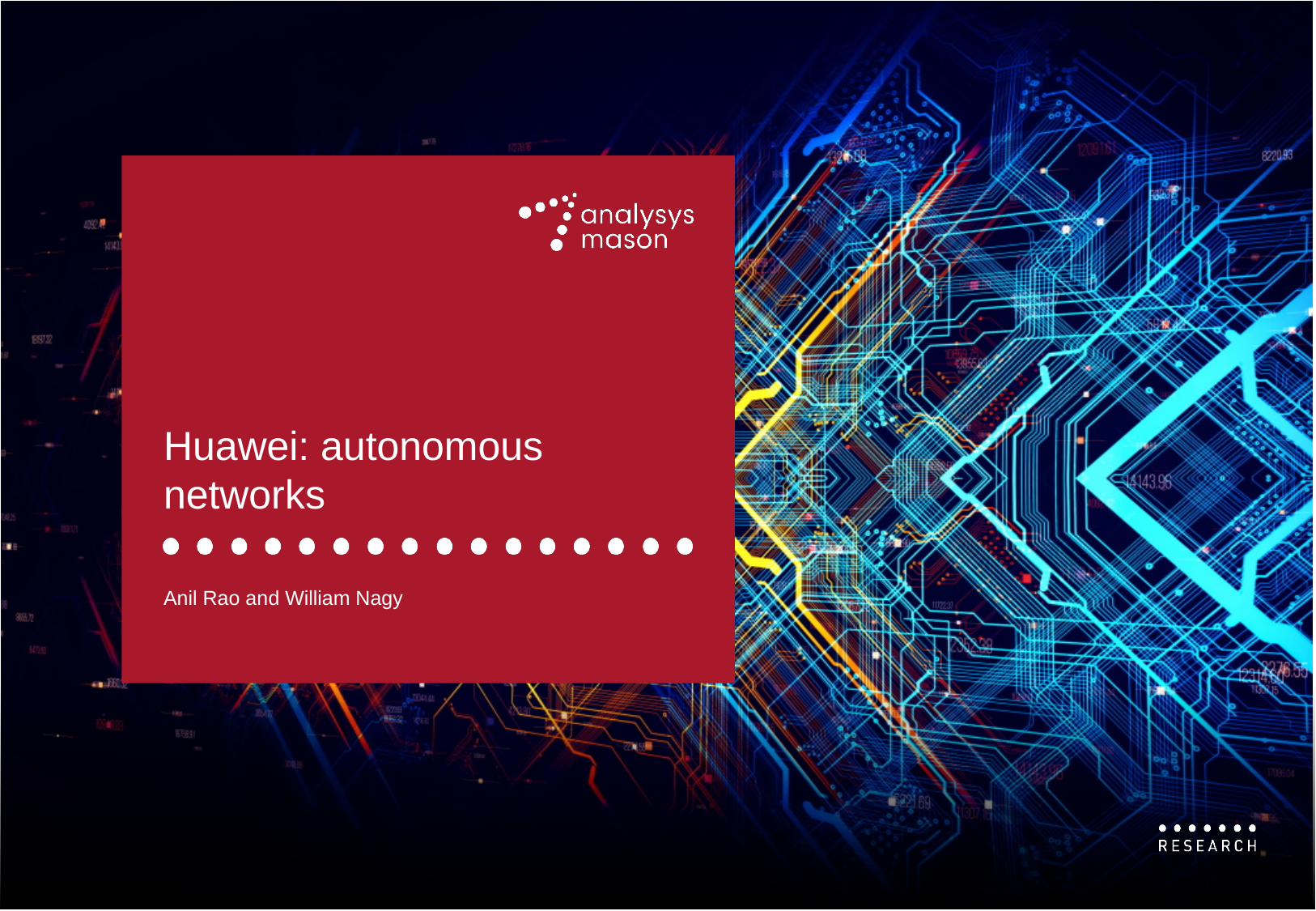

Huawei: autonomous networks
Anil Rao and William Nagy